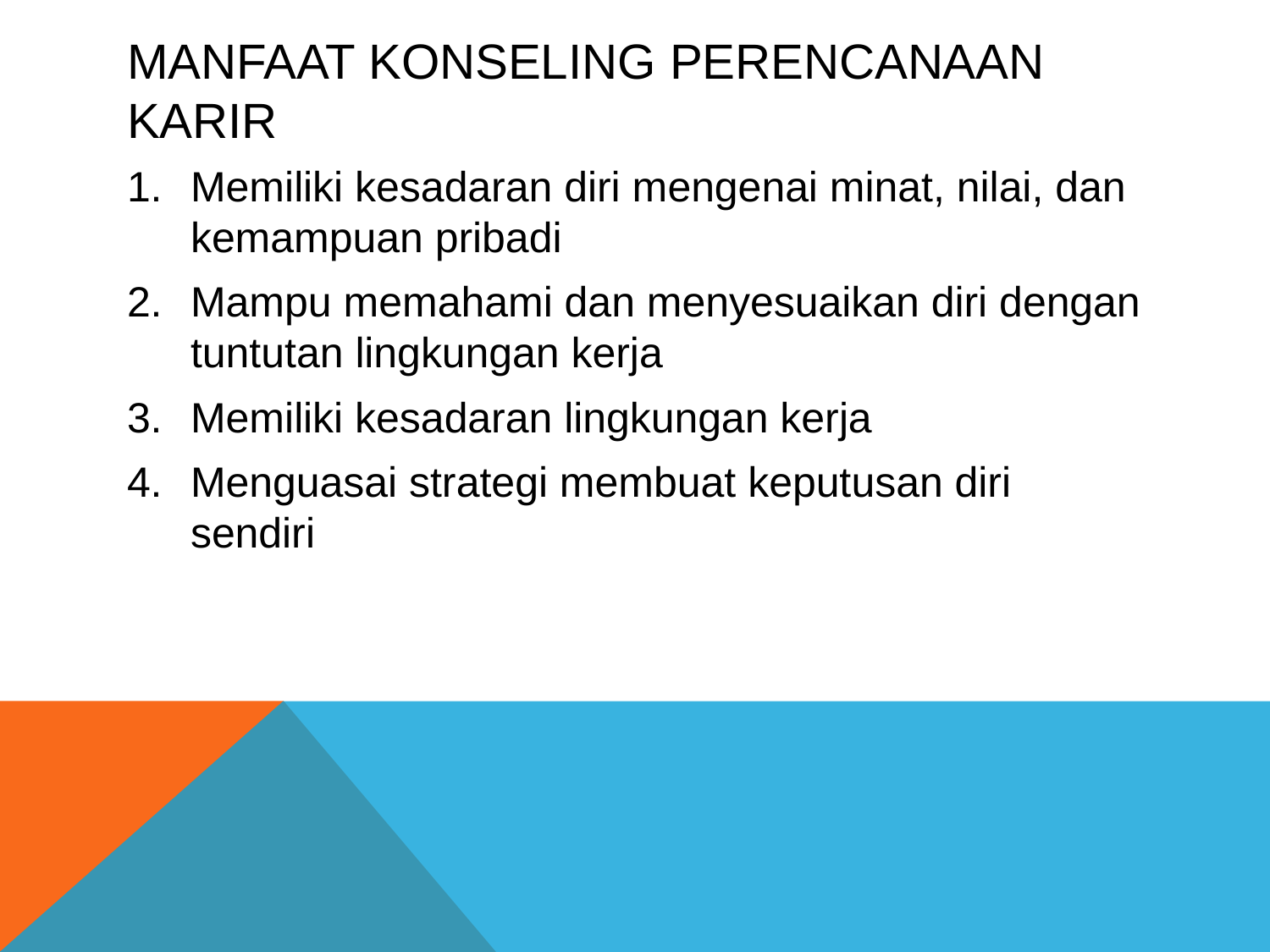

# Manfaat konseling perencanaan karir
Memiliki kesadaran diri mengenai minat, nilai, dan kemampuan pribadi
Mampu memahami dan menyesuaikan diri dengan tuntutan lingkungan kerja
Memiliki kesadaran lingkungan kerja
Menguasai strategi membuat keputusan diri sendiri